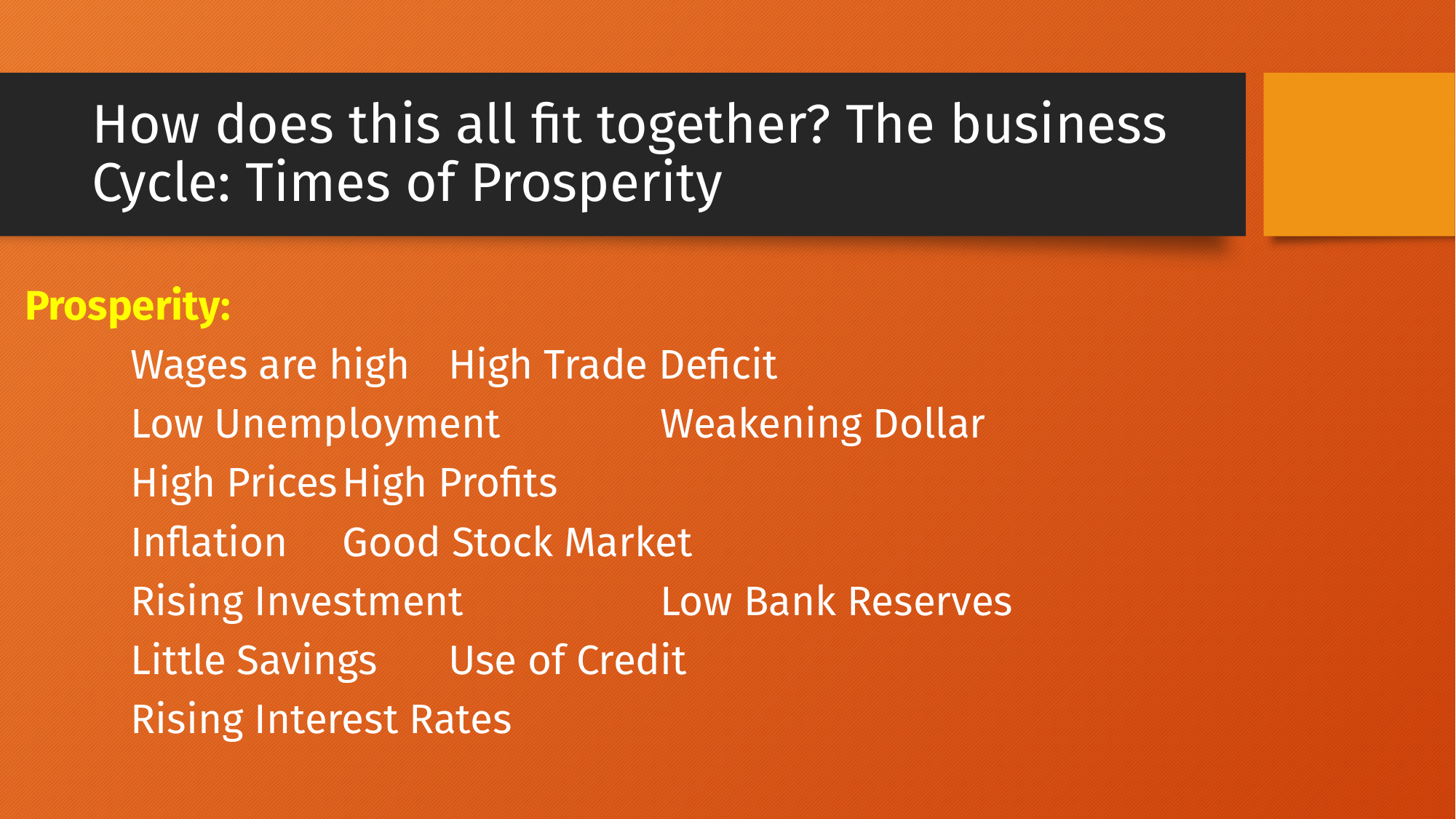

# How does this all fit together? The business Cycle: Times of Prosperity
Prosperity:
	Wages are high			High Trade Deficit
	Low Unemployment		Weakening Dollar
	High Prices				High Profits
	Inflation				Good Stock Market
	Rising Investment		Low Bank Reserves
	Little Savings			Use of Credit
	Rising Interest Rates